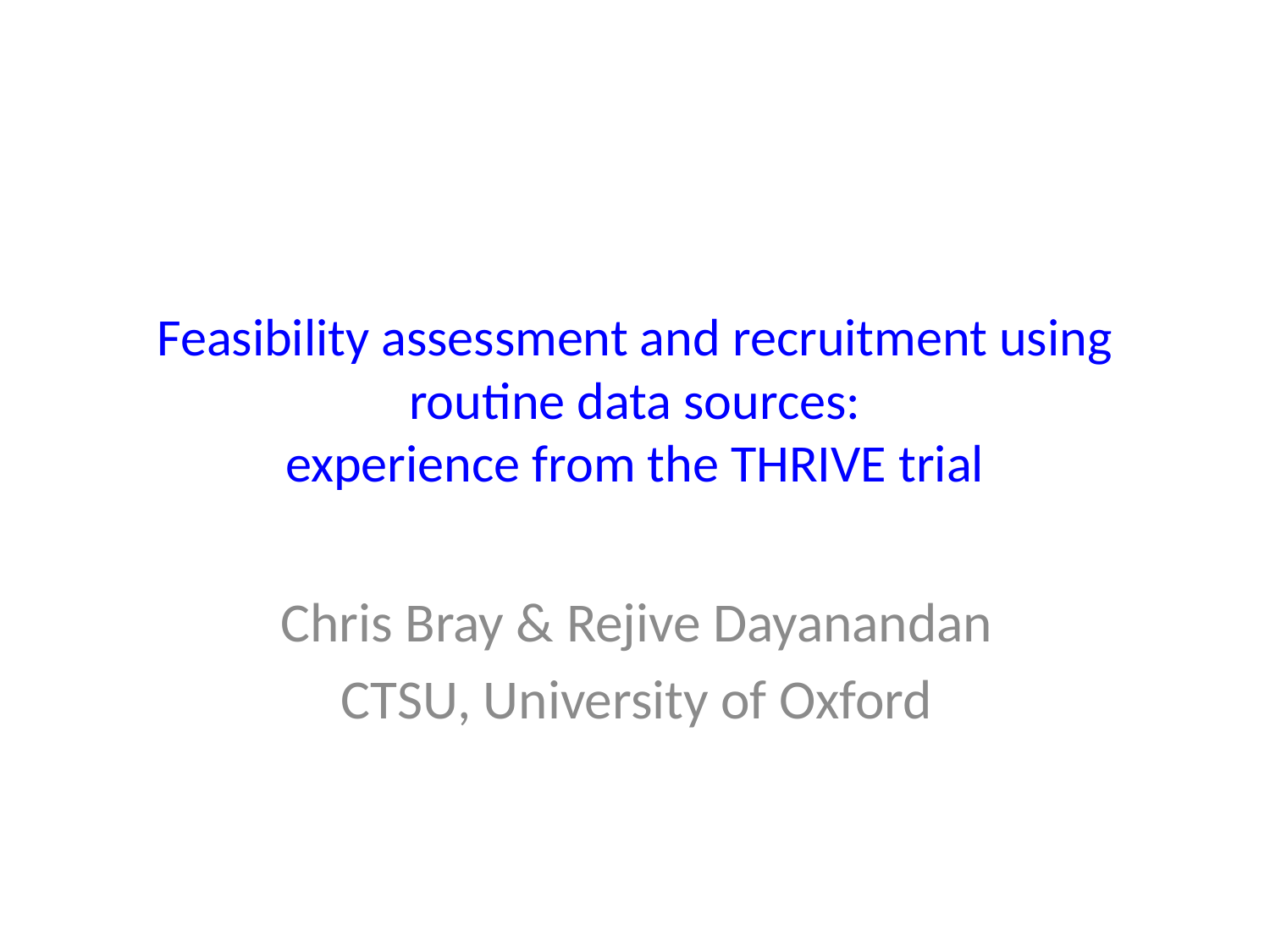

# Feasibility assessment and recruitment using routine data sources: experience from the THRIVE trial
Chris Bray & Rejive Dayanandan
CTSU, University of Oxford